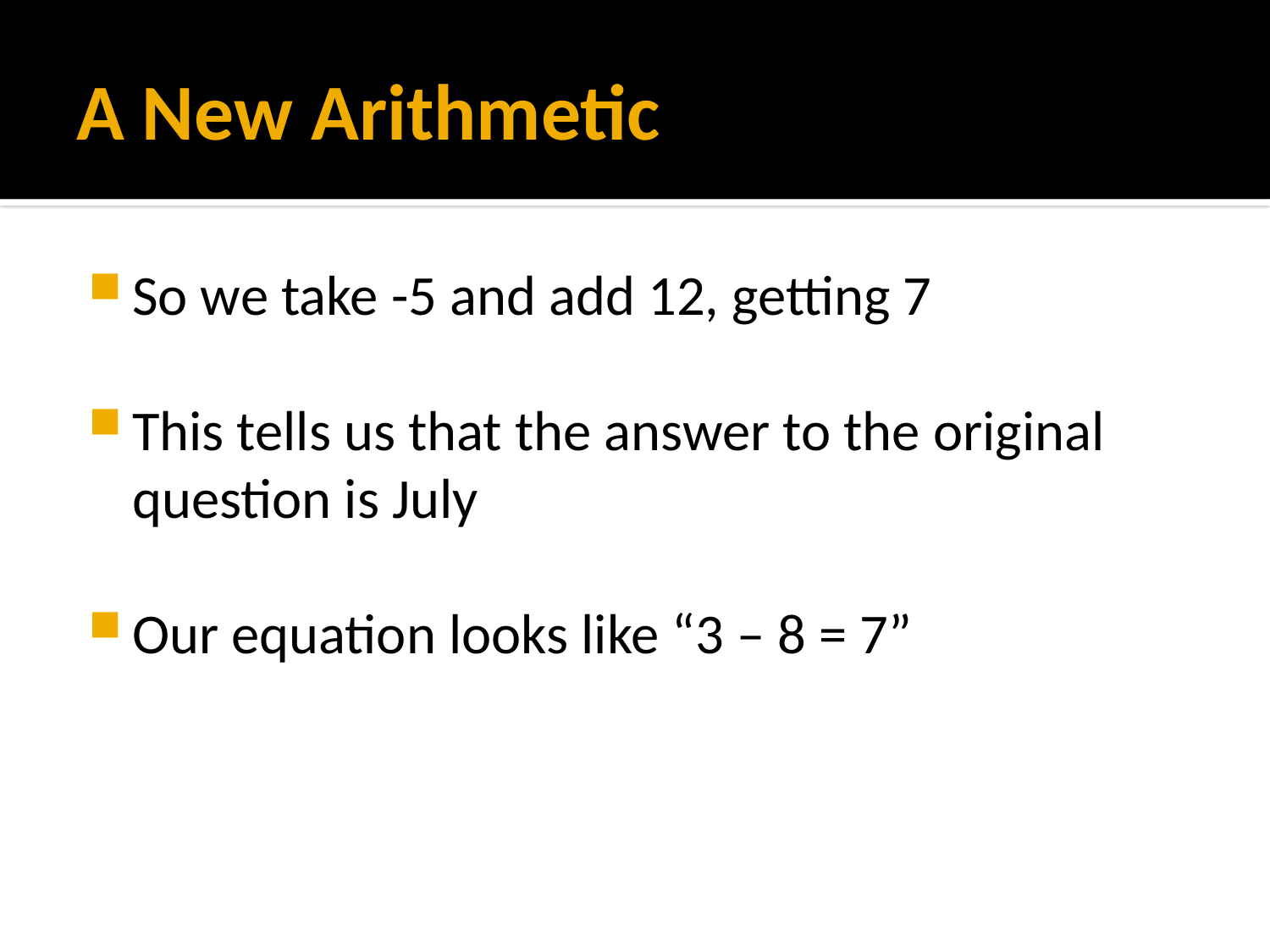

# A New Arithmetic
So we take -5 and add 12, getting 7

This tells us that the answer to the original question is July

Our equation looks like “3 – 8 = 7”